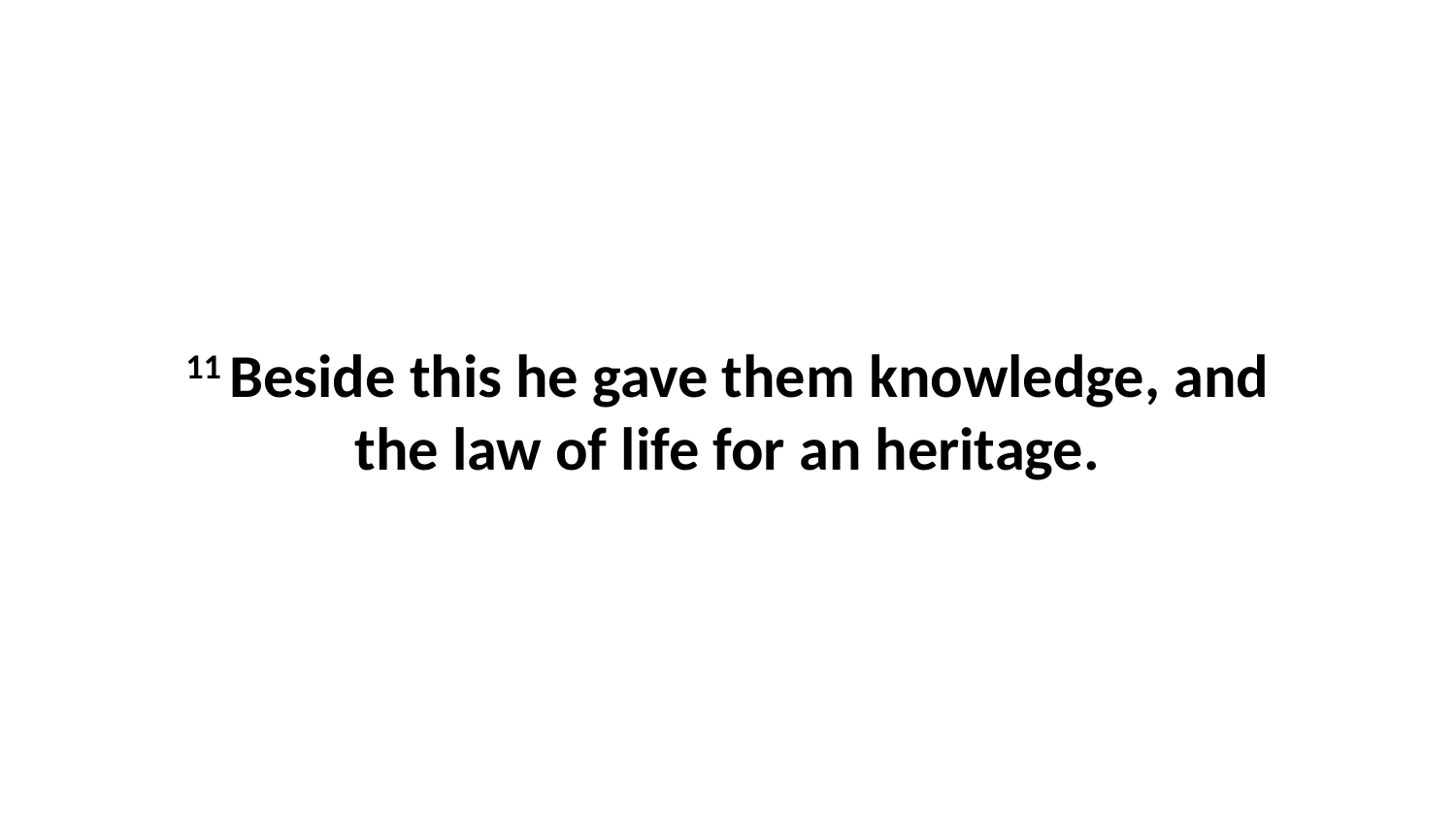

11 Beside this he gave them knowledge, and the law of life for an heritage.